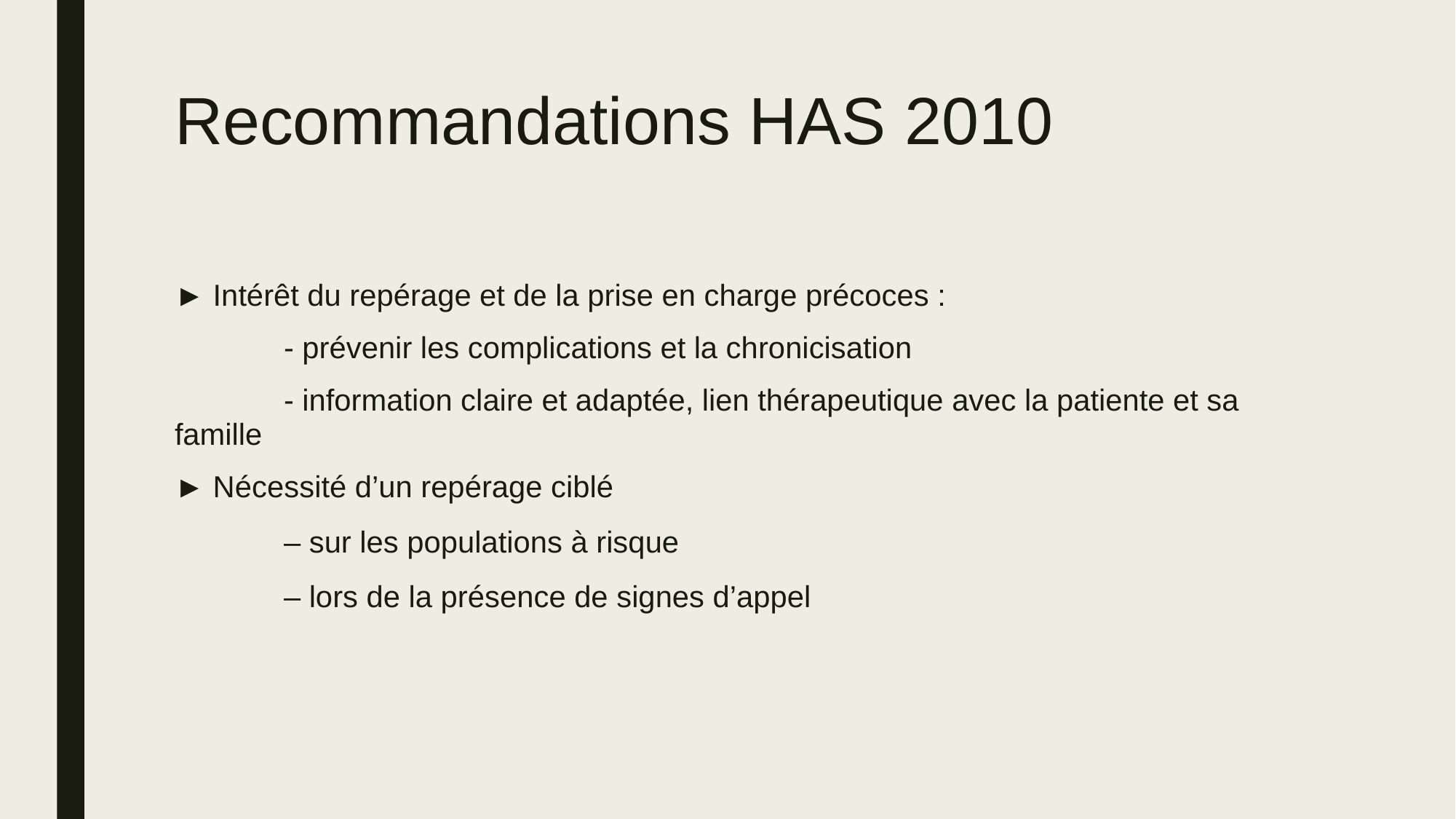

# Recommandations HAS 2010
► Intérêt du repérage et de la prise en charge précoces :
	- prévenir les complications et la chronicisation
	- information claire et adaptée, lien thérapeutique avec la patiente et sa famille
► Nécessité d’un repérage ciblé
	– sur les populations à risque
	– lors de la présence de signes d’appel